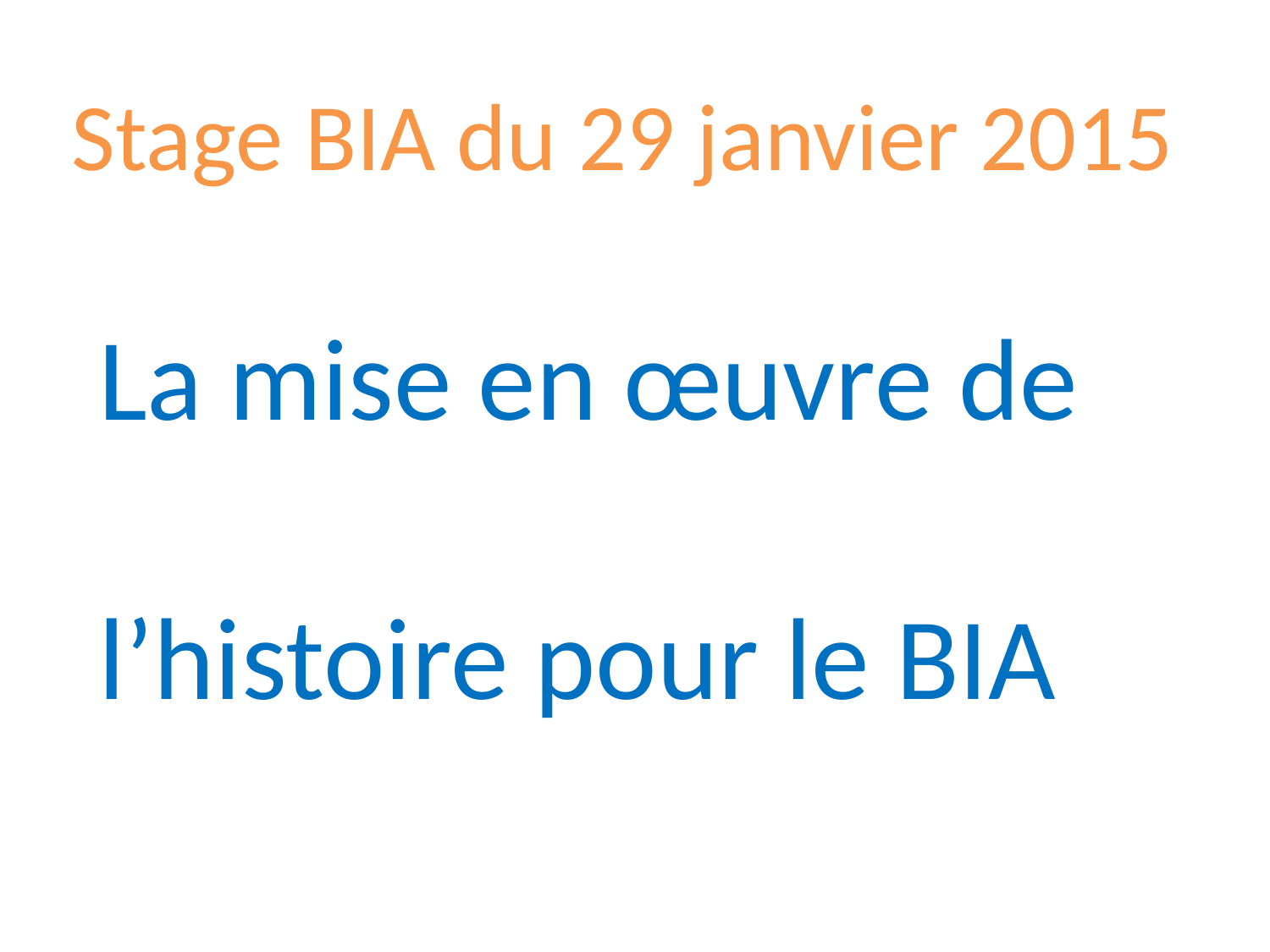

Stage BIA du 29 janvier 2015

 La mise en œuvre de
 l’histoire pour le BIA